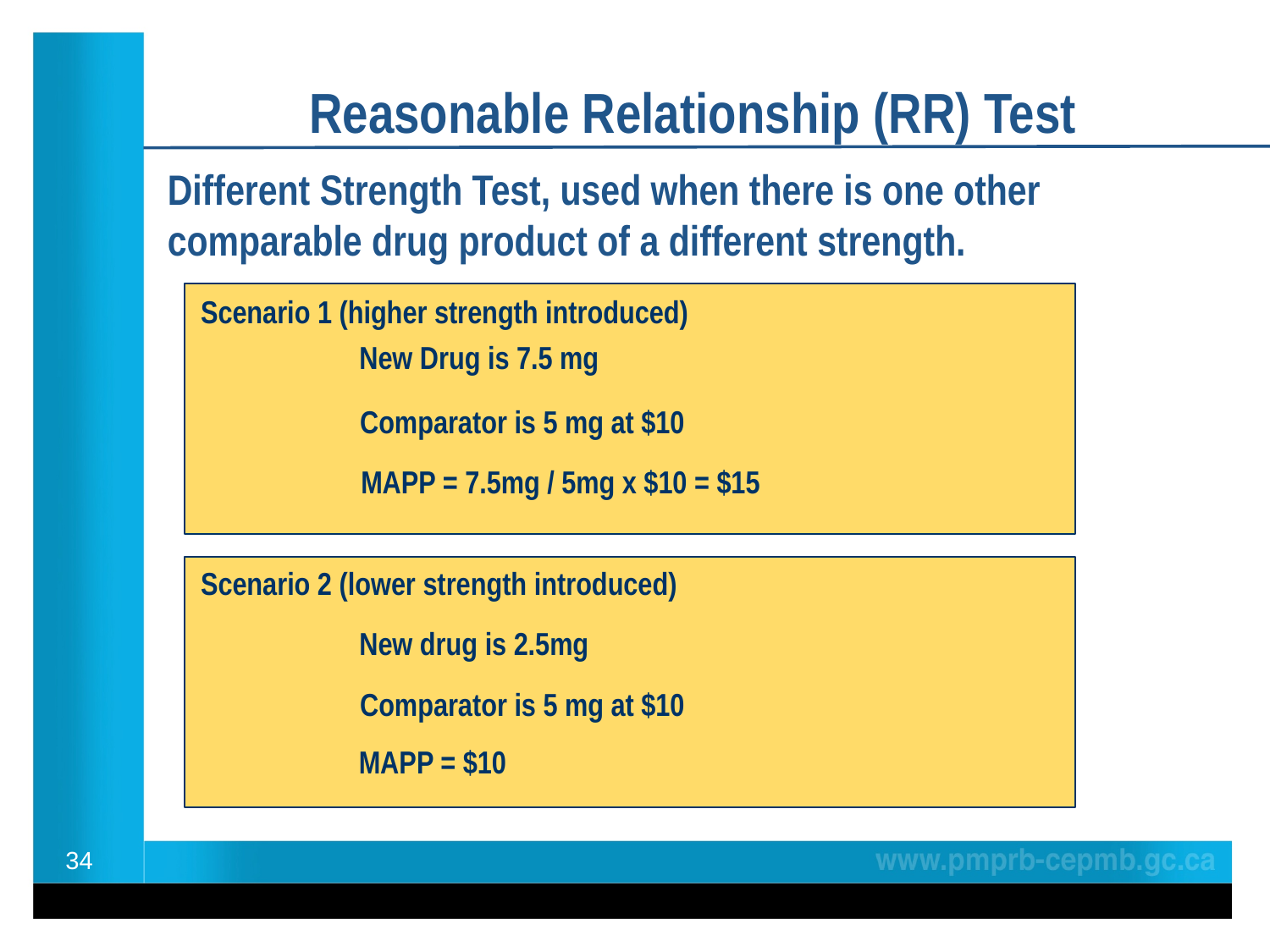

Reasonable Relationship (RR) Test

Different Strength Test, used when there is one other comparable drug product of a different strength.

Scenario 1 (higher strength introduced)
	New Drug is 7.5 mg
	Comparator is 5 mg at $10
	MAPP = 7.5mg / 5mg x $10 = $15
Scenario 2 (lower strength introduced)

	New drug is 2.5mg
	Comparator is 5 mg at $10
	MAPP = $10
34